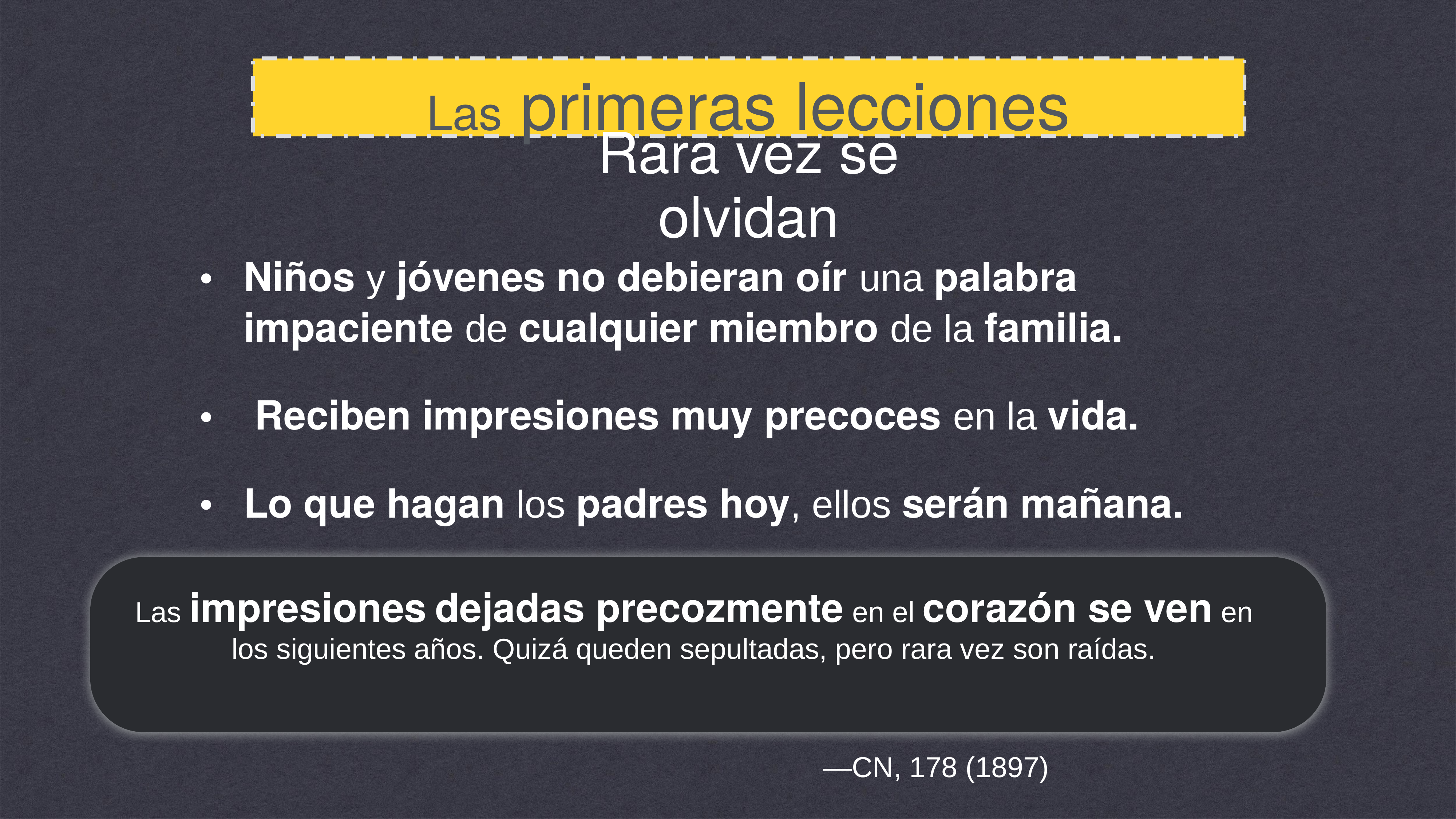

Las primeras lecciones
Rara vez se olvidan
Niños y jóvenes no debieran oír una palabra impaciente de cualquier miembro de la familia.
 Reciben impresiones muy precoces en la vida.
Lo que hagan los padres hoy, ellos serán mañana.
Las impresiones dejadas precozmente en el corazón se ven en los siguientes años. Quizá queden sepultadas, pero rara vez son raídas.

—CN, 178 (1897)